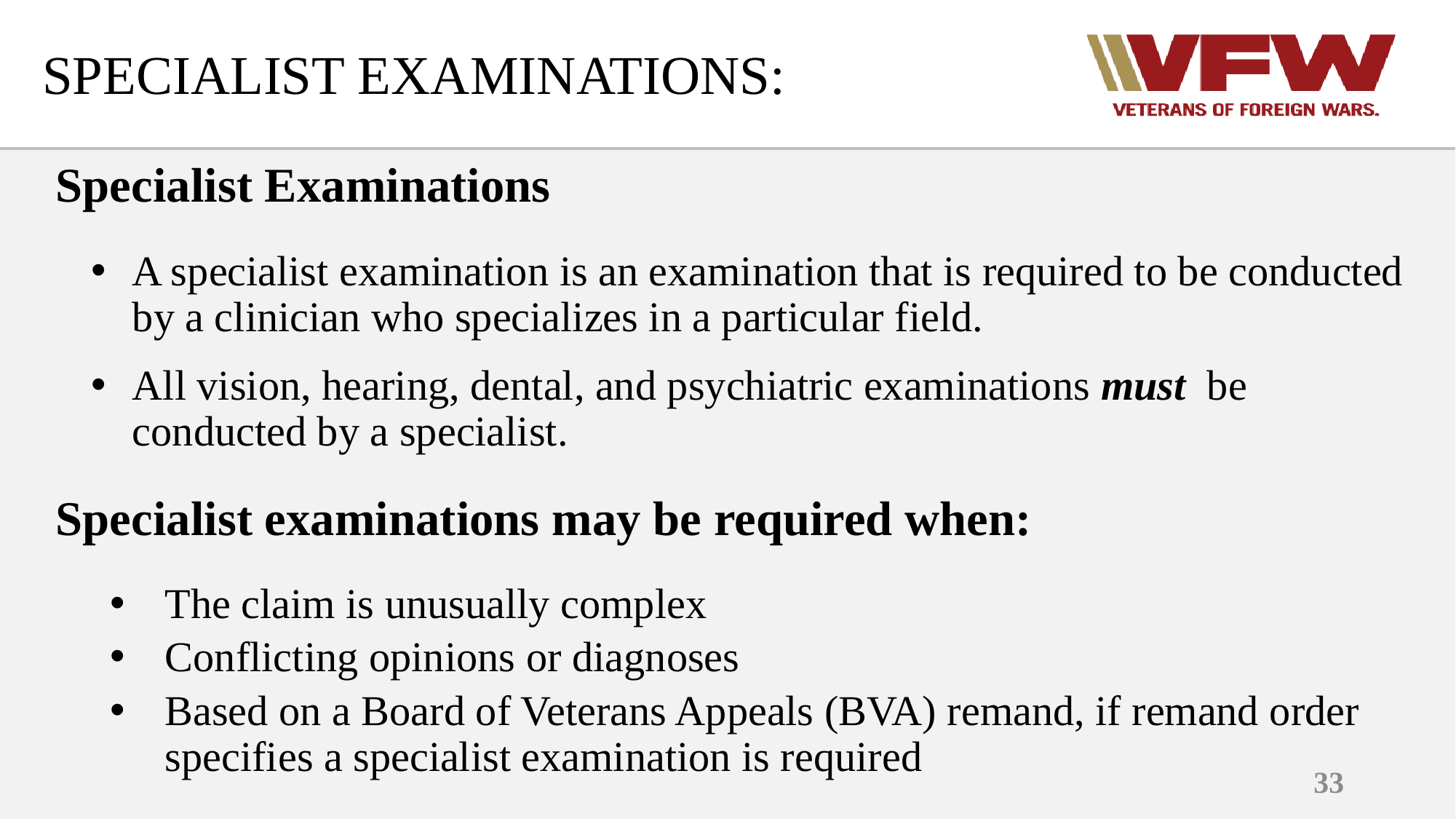

# SPECIALIST EXAMINATIONS:
Specialist Examinations

A specialist examination is an examination that is required to be conducted by a clinician who specializes in a particular field.

All vision, hearing, dental, and psychiatric examinations must  be conducted by a specialist.

Specialist examinations may be required when:

The claim is unusually complex
Conflicting opinions or diagnoses
Based on a Board of Veterans Appeals (BVA) remand, if remand order specifies a specialist examination is required

33